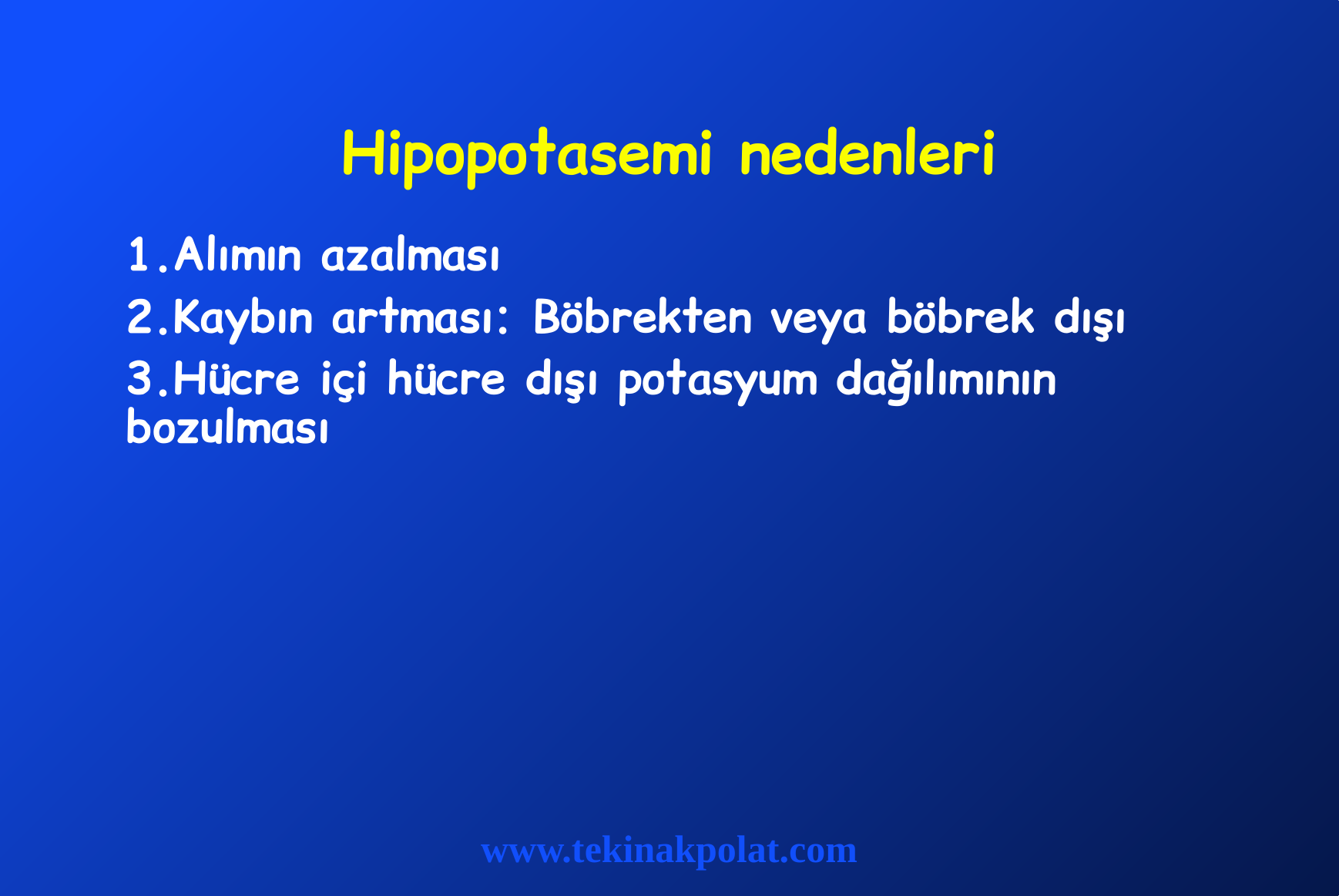

# Hipopotasemi nedenleri
1.Alımın azalması
2.Kaybın artması: Böbrekten veya böbrek dışı
3.Hücre içi hücre dışı potasyum dağılımının bozulması

www.tekinakpolat.com